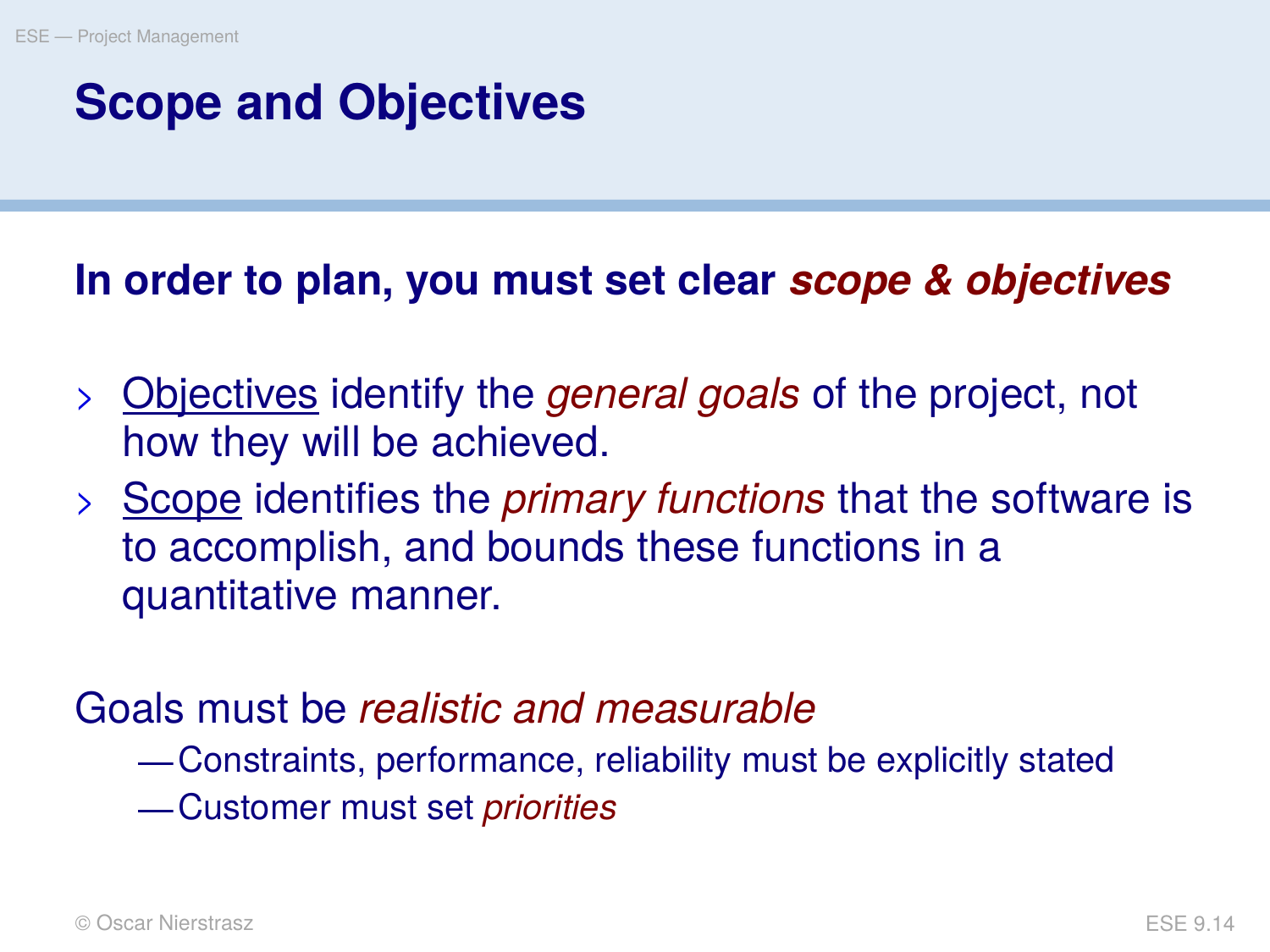

ESE — Project Management
# Scope and Objectives
In order to plan, you must set clear scope & objectives

Objectives identify the general goals of the project, not how they will be achieved.
Scope identifies the primary functions that the software is to accomplish, and bounds these functions in a quantitative manner.

Goals must be realistic and measurable
Constraints, performance, reliability must be explicitly stated
Customer must set priorities
© Oscar Nierstrasz
ESE 9.14